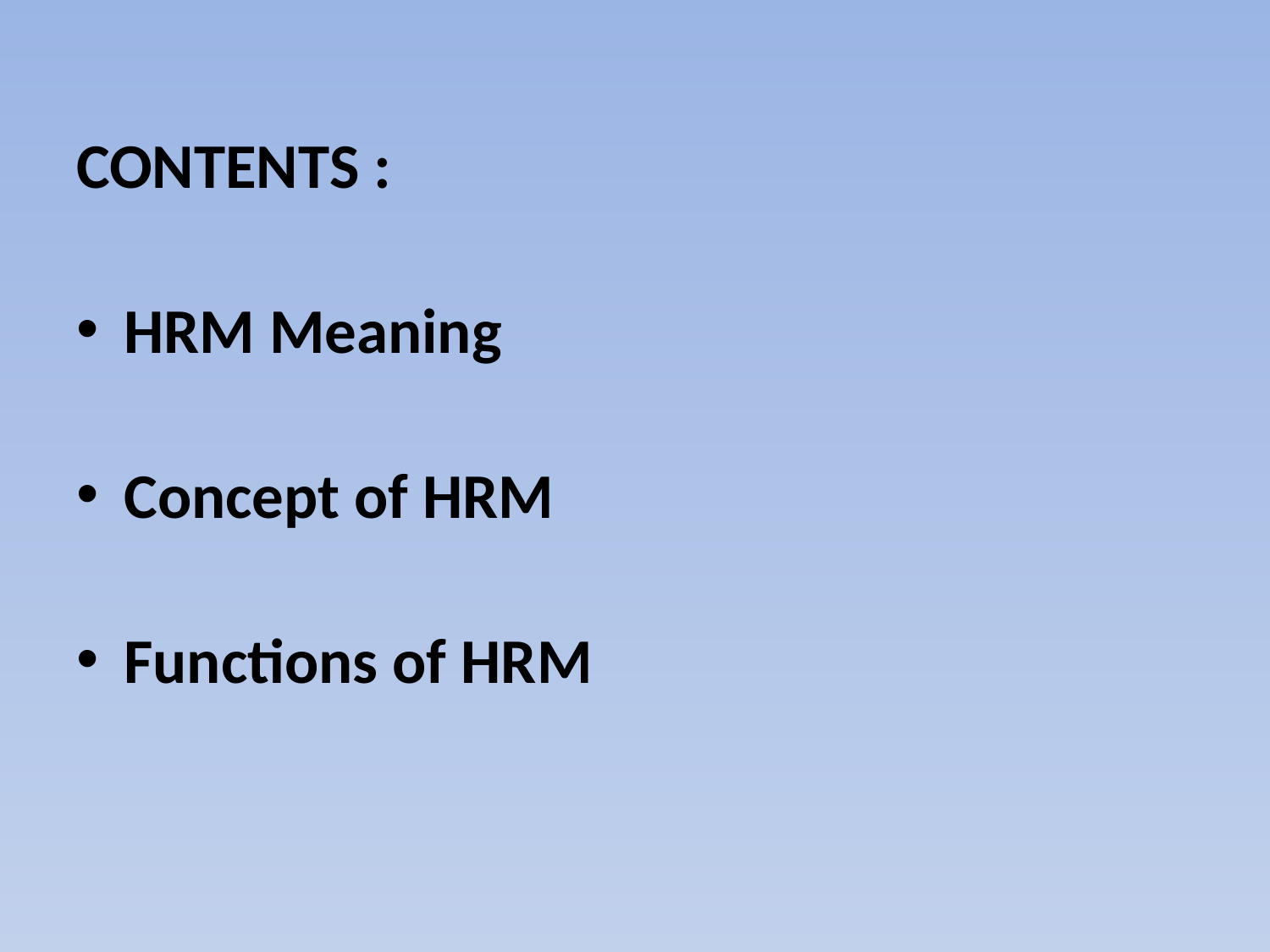

CONTENTS :
HRM Meaning
Concept of HRM
Functions of HRM